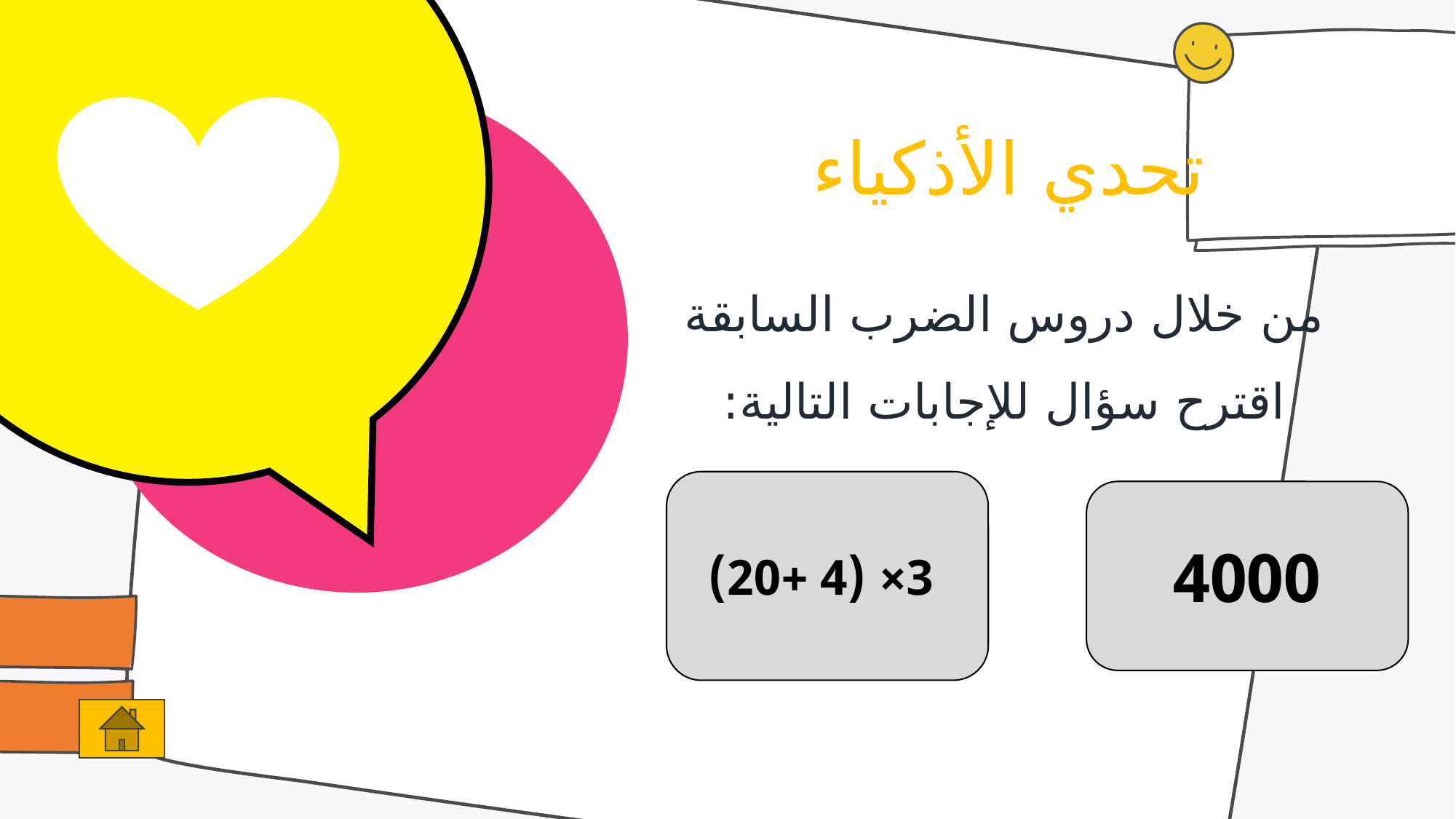

تحدي الأذكياء
من خلال دروس الضرب السابقة
اقترح سؤال للإجابات التالية:
 3× (4 +20)
4000